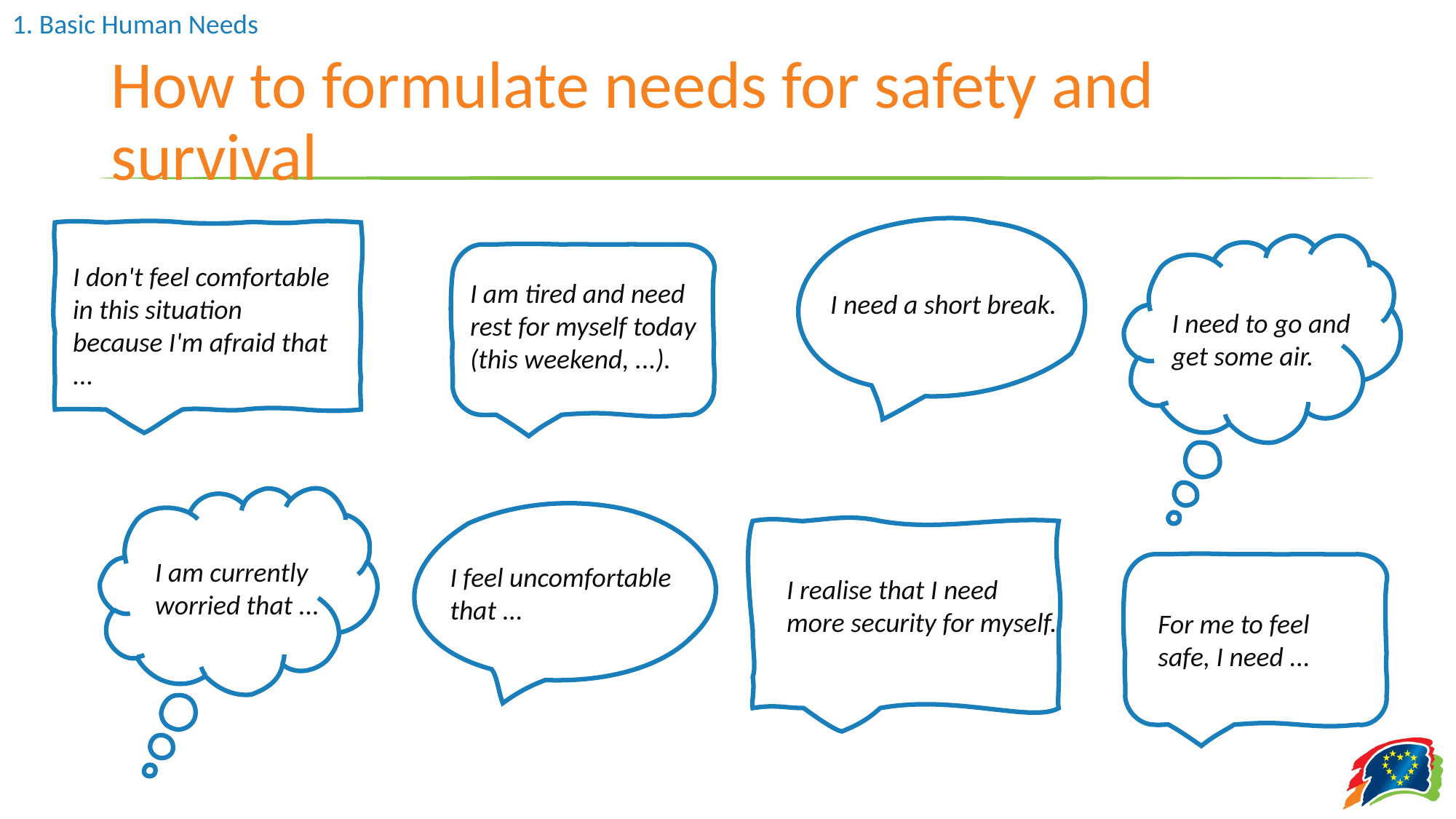

# How to formulate needs for safety and survival

I don't feel comfortable in this situation because I'm afraid that ...
I am tired and need rest for myself today (this weekend, ...).
I need a short break.
I need to go and get some air.

I am currently worried that ...
I feel uncomfortable that ...

I realise that I need more security for myself.
For me to feel safe, I need ...